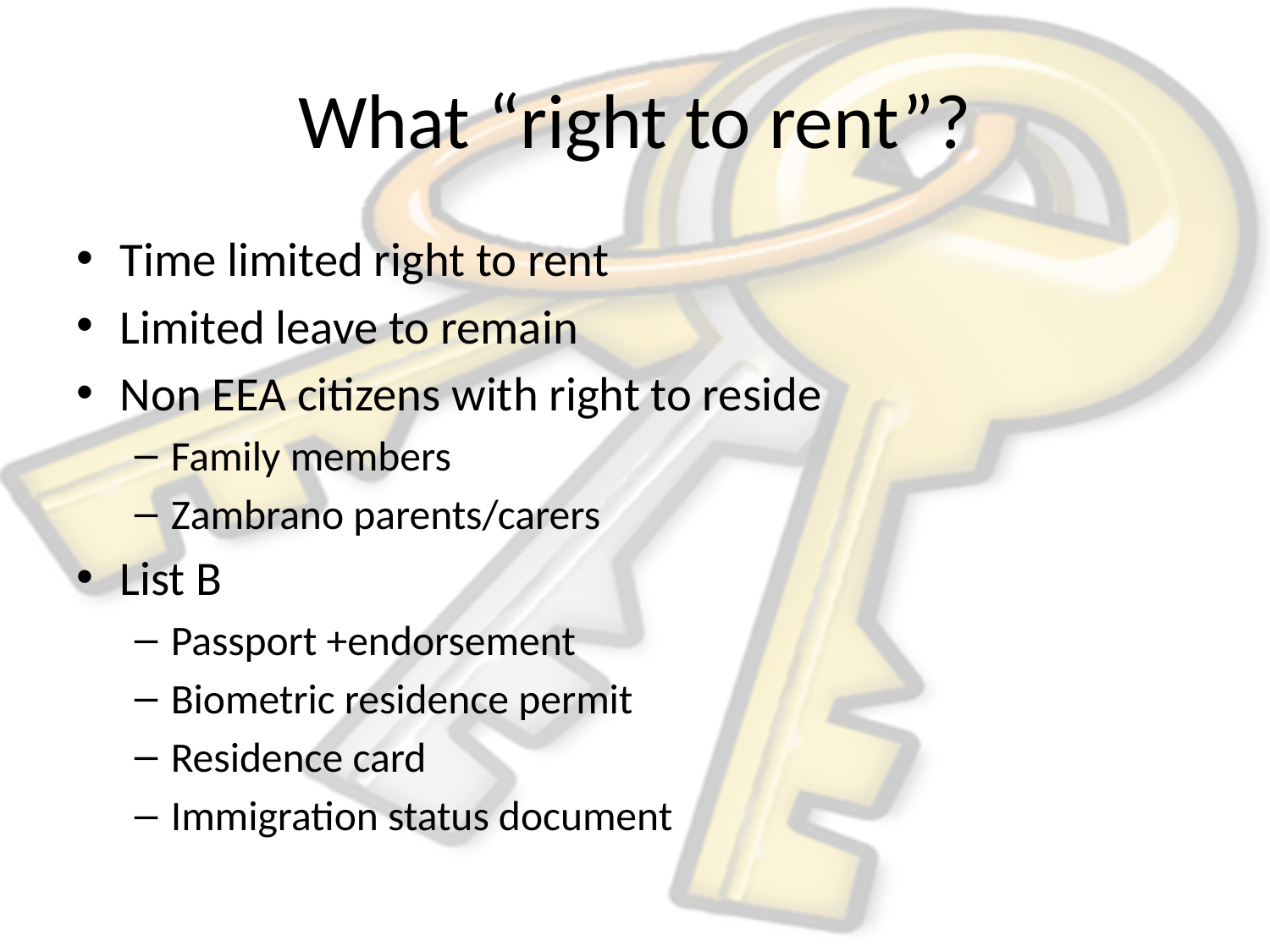

# What “right to rent”?
Time limited right to rent
Limited leave to remain
Non EEA citizens with right to reside
Family members
Zambrano parents/carers
List B
Passport +endorsement
Biometric residence permit
Residence card
Immigration status document